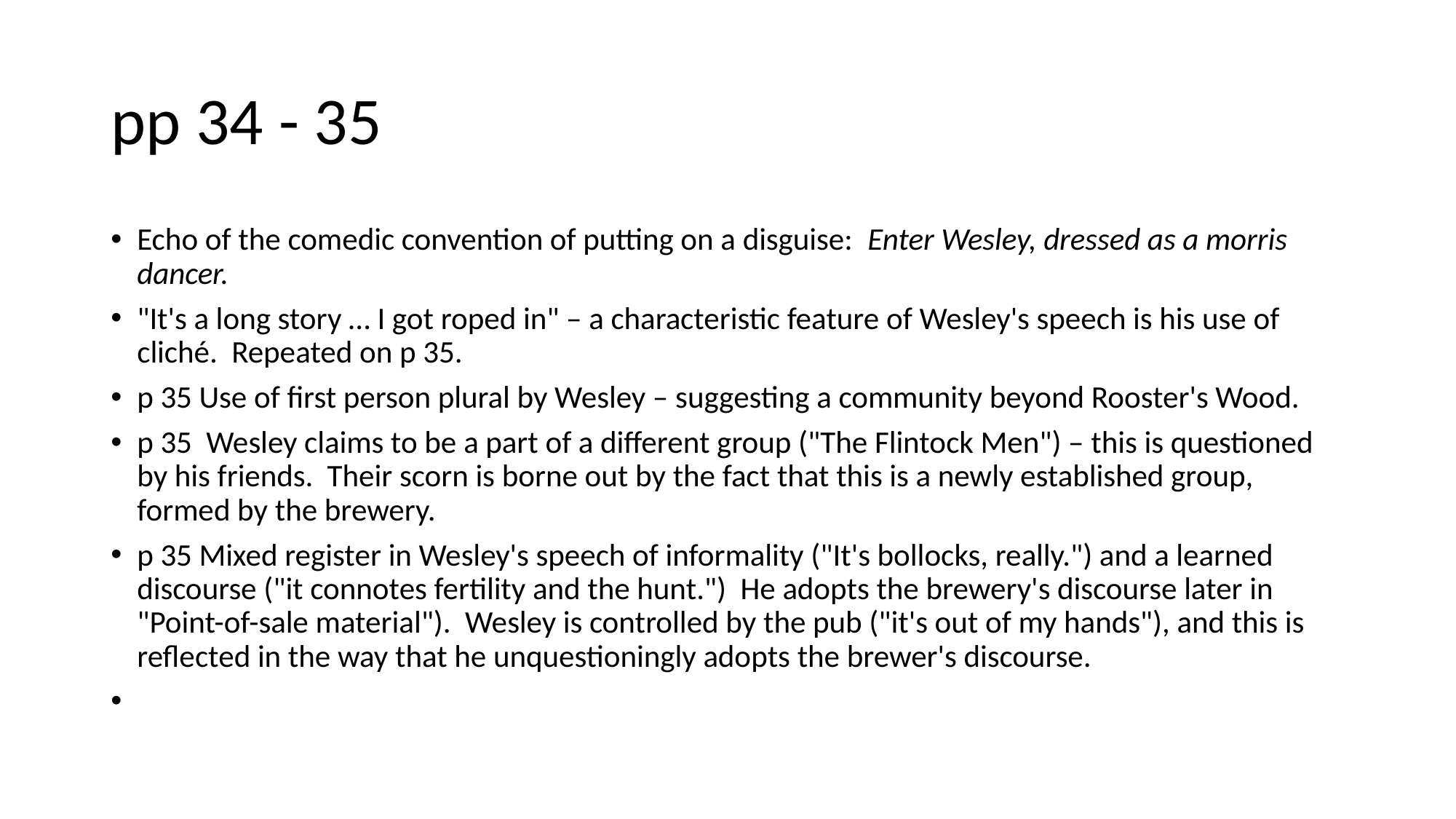

# pp 34 - 35
Echo of the comedic convention of putting on a disguise:  Enter Wesley, dressed as a morris dancer.
"It's a long story … I got roped in" – a characteristic feature of Wesley's speech is his use of cliché.  Repeated on p 35.
p 35 Use of first person plural by Wesley – suggesting a community beyond Rooster's Wood.
p 35  Wesley claims to be a part of a different group ("The Flintock Men") – this is questioned by his friends.  Their scorn is borne out by the fact that this is a newly established group, formed by the brewery.
p 35 Mixed register in Wesley's speech of informality ("It's bollocks, really.") and a learned discourse ("it connotes fertility and the hunt.")  He adopts the brewery's discourse later in "Point-of-sale material").  Wesley is controlled by the pub ("it's out of my hands"), and this is reflected in the way that he unquestioningly adopts the brewer's discourse.